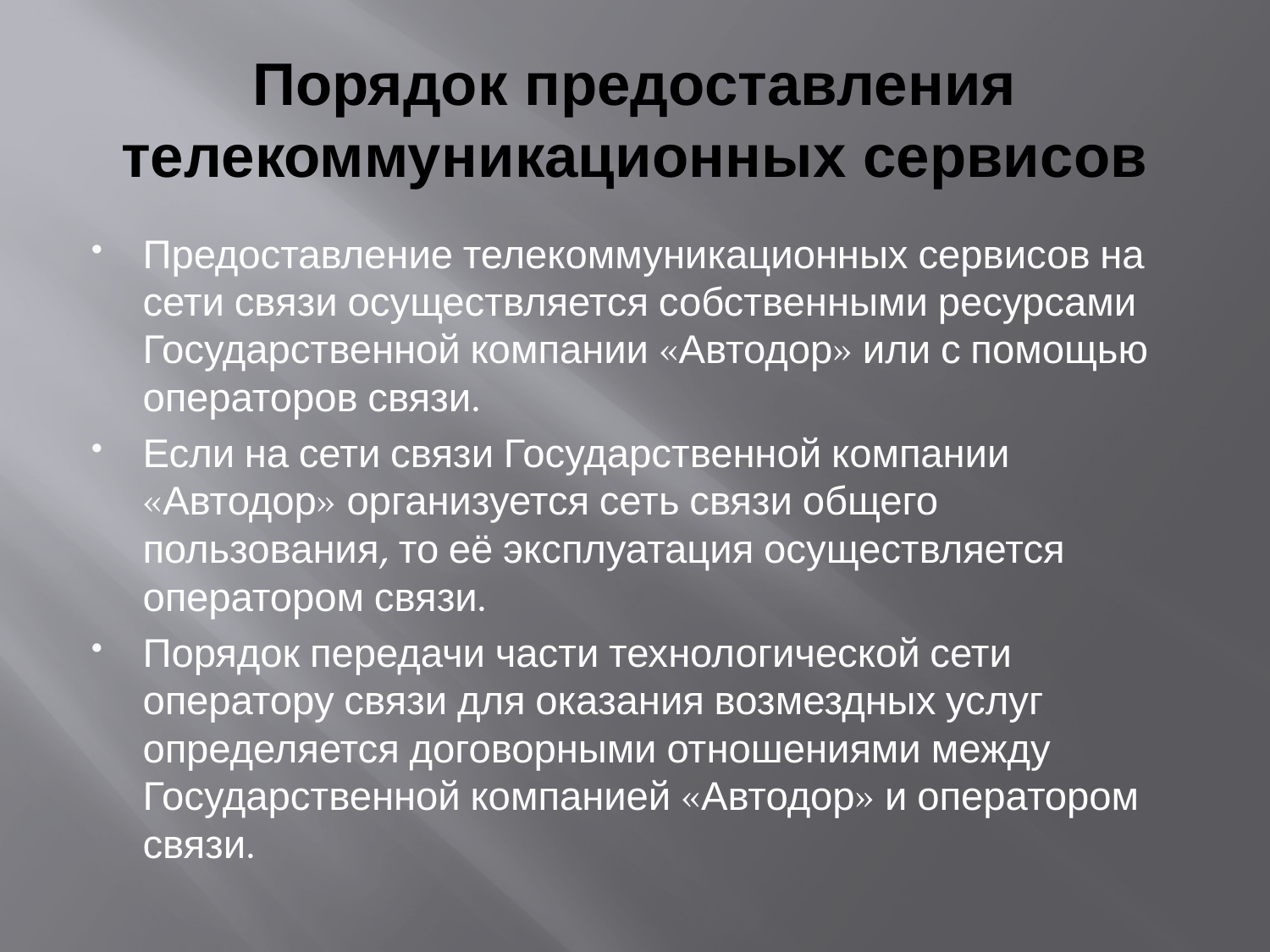

# Порядок предоставления телекоммуникационных сервисов
Предоставление телекоммуникационных сервисов на сети связи осуществляется собственными ресурсами Государственной компании «Автодор» или с помощью операторов связи.
Если на сети связи Государственной компании «Автодор» организуется сеть связи общего пользования, то её эксплуатация осуществляется оператором связи.
Порядок передачи части технологической сети оператору связи для оказания возмездных услуг определяется договорными отношениями между Государственной компанией «Автодор» и оператором связи.